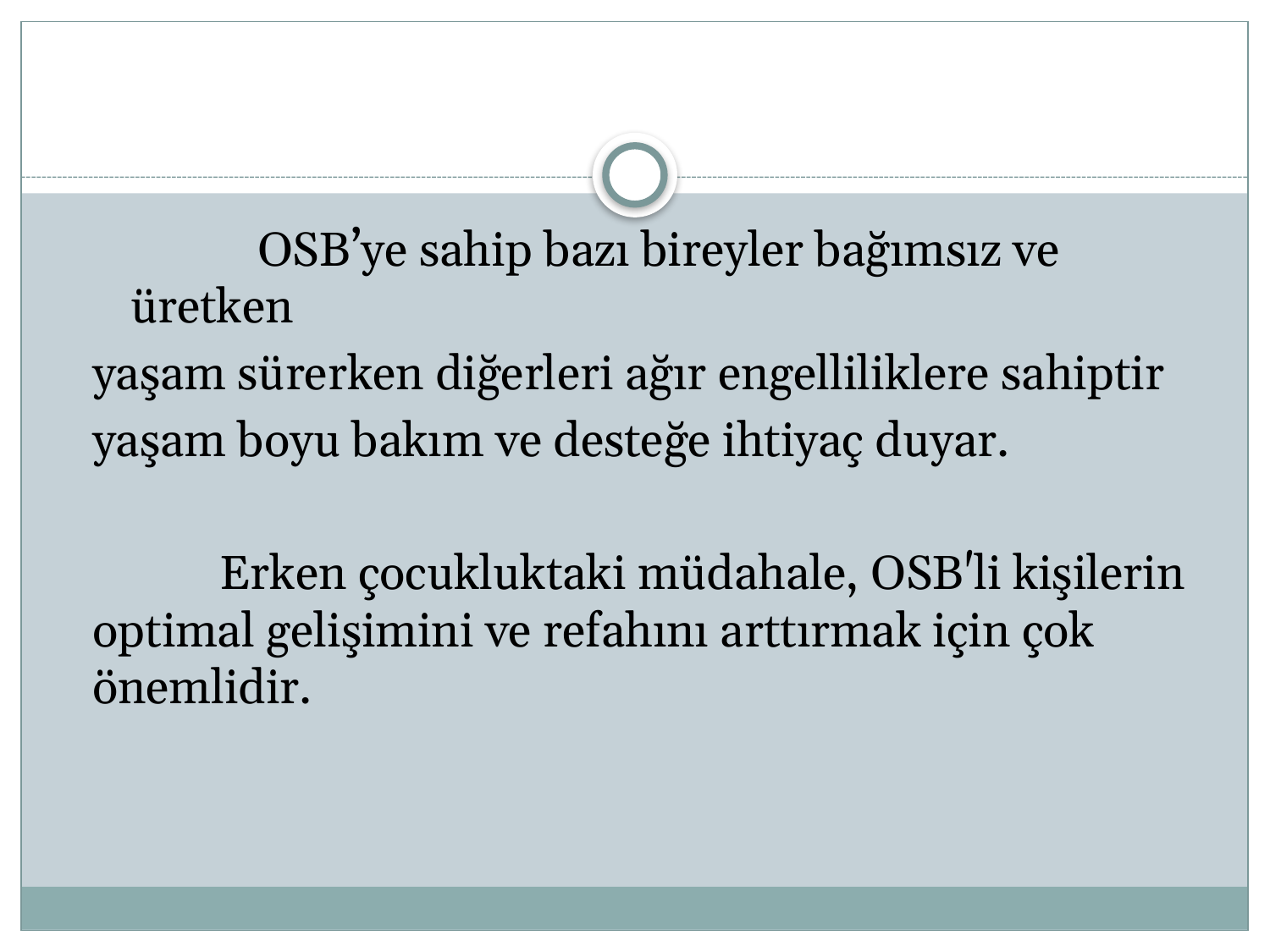

#
 		OSB’ye sahip bazı bireyler bağımsız ve üretken
yaşam sürerken diğerleri ağır engelliliklere sahiptir
yaşam boyu bakım ve desteğe ihtiyaç duyar.

		Erken çocukluktaki müdahale, OSB'li kişilerin optimal gelişimini ve refahını arttırmak için çok önemlidir.